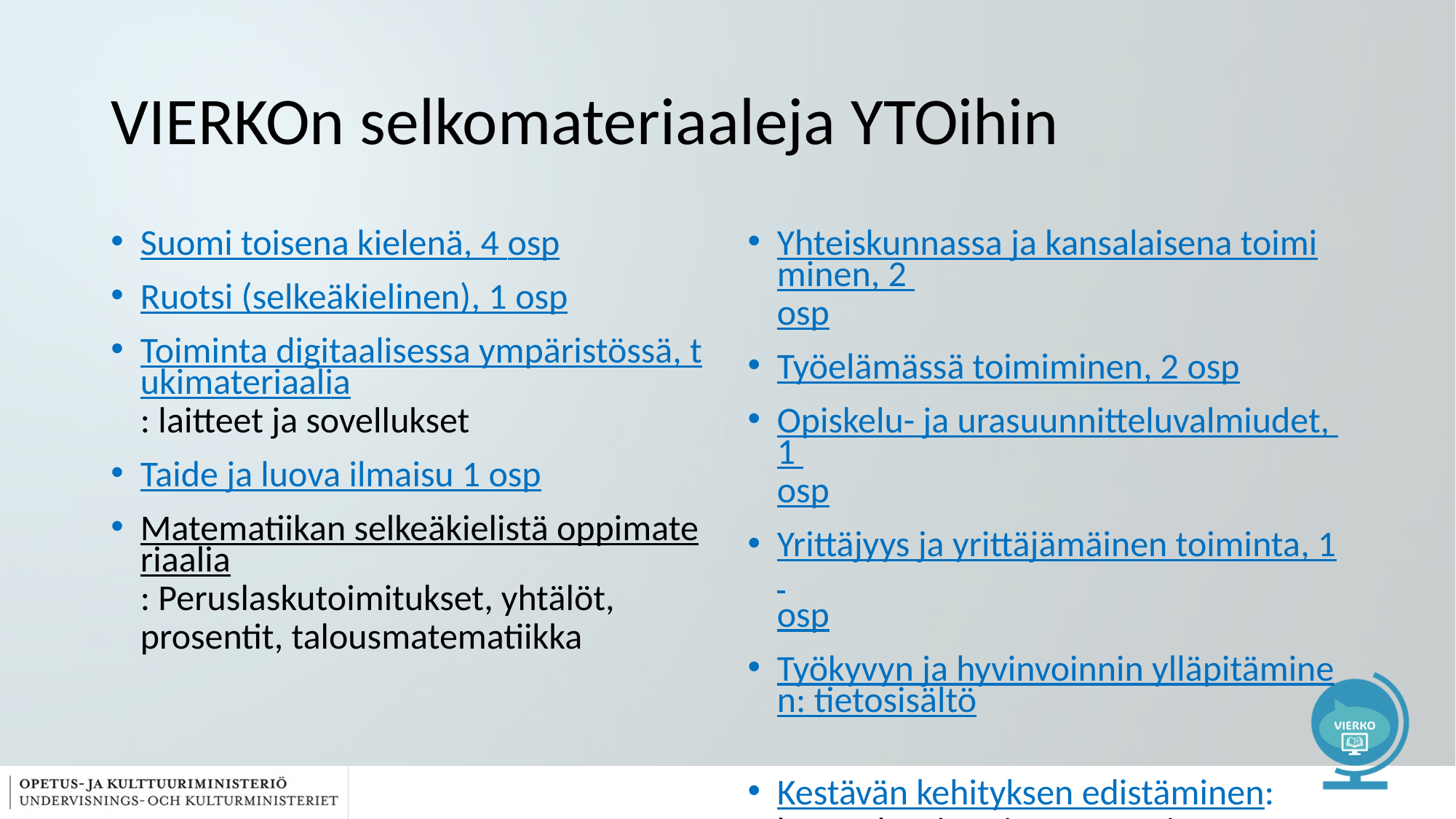

# VIERKOn selkomateriaaleja YTOihin
Suomi toisena kielenä, 4 osp​
Ruotsi (selkeäkielinen), 1 osp​
Toiminta digitaalisessa ympäristössä, tukimateriaalia: laitteet ja sovellukset​
Taide ja luova ilmaisu 1 osp​
Matematiikan selkeäkielistä oppimateriaalia: Peruslaskutoimitukset, yhtälöt, prosentit, talousmatematiikka

Yhteiskunnassa ja kansalaisena toimiminen, 2 osp​
Työelämässä toimiminen, 2 osp​
Opiskelu- ja urasuunnitteluvalmiudet, 1 osp​
Yrittäjyys ja yrittäjämäinen toiminta, 1 osp​
Työkyvyn ja hyvinvoinnin ylläpitäminen: tietosisältö​
Kestävän kehityksen edistäminen: kääntökortit opinnon sanoista